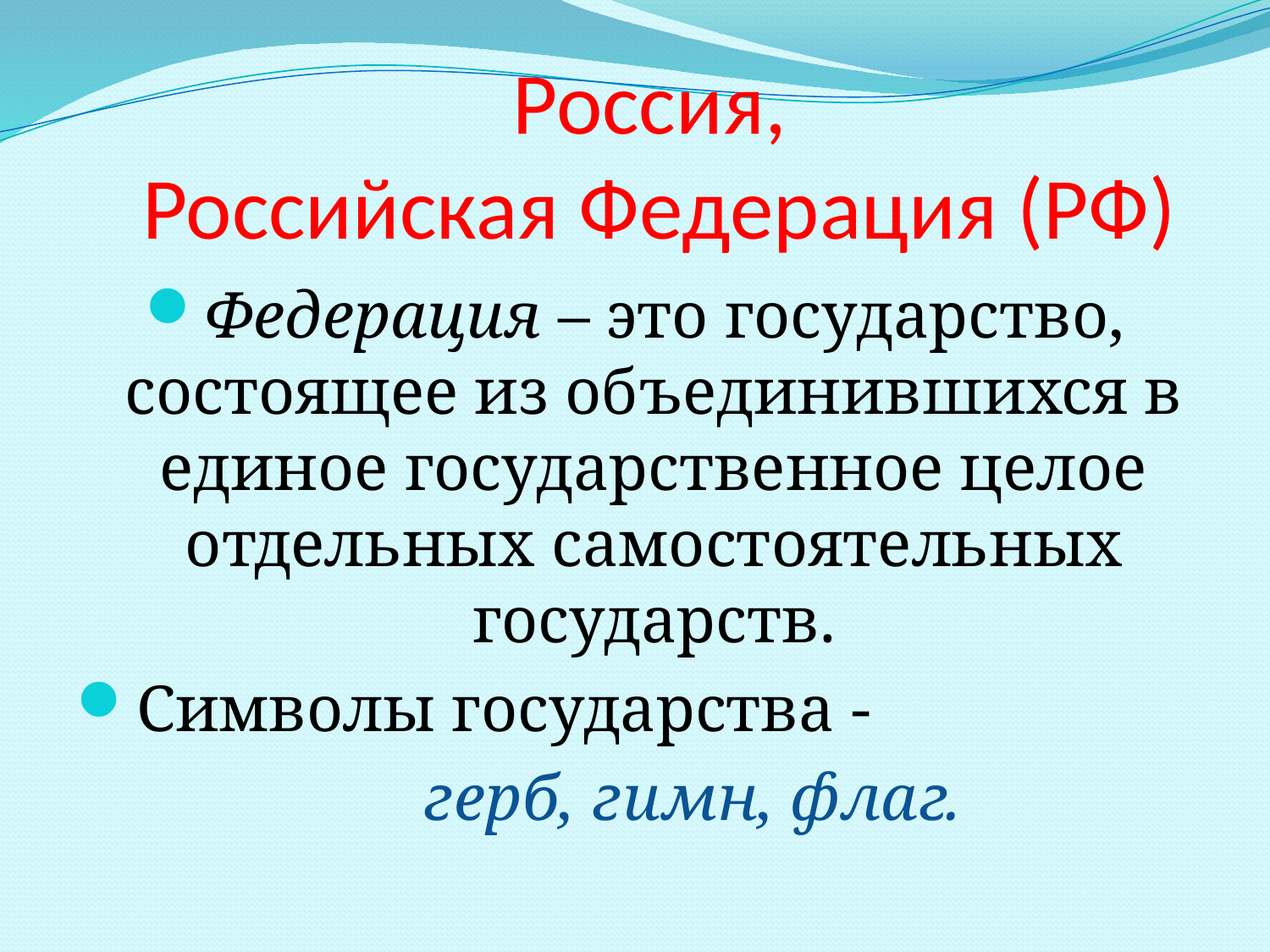

# Россия, Российская Федерация (РФ)
Федерация – это государство, состоящее из объединившихся в единое государственное целое отдельных самостоятельных государств.
Символы государства -
                     герб, гимн, флаг.